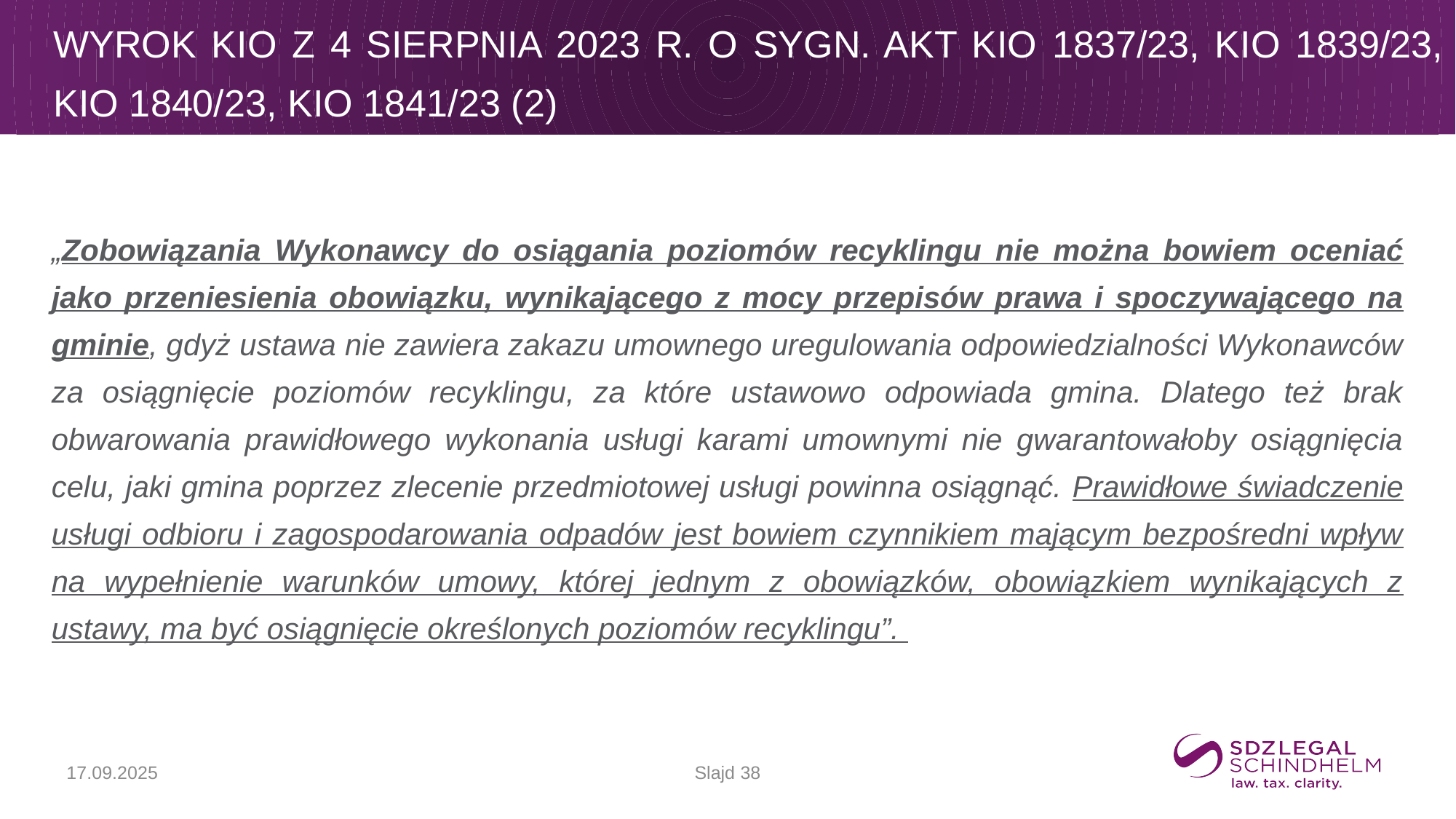

# Wyrok KIO z 4 sierpnia 2023 r. o sygn. akt KIO 1837/23, KIO 1839/23, KIO 1840/23, KIO 1841/23 (2)

„Zobowiązania Wykonawcy do osiągania poziomów recyklingu nie można bowiem oceniać jako przeniesienia obowiązku, wynikającego z mocy przepisów prawa i spoczywającego na gminie, gdyż ustawa nie zawiera zakazu umownego uregulowania odpowiedzialności Wykonawców za osiągnięcie poziomów recyklingu, za które ustawowo odpowiada gmina. Dlatego też brak obwarowania prawidłowego wykonania usługi karami umownymi nie gwarantowałoby osiągnięcia celu, jaki gmina poprzez zlecenie przedmiotowej usługi powinna osiągnąć. Prawidłowe świadczenie usługi odbioru i zagospodarowania odpadów jest bowiem czynnikiem mającym bezpośredni wpływ na wypełnienie warunków umowy, której jednym z obowiązków, obowiązkiem wynikających z ustawy, ma być osiągnięcie określonych poziomów recyklingu”.
Slajd 38
17.09.2025